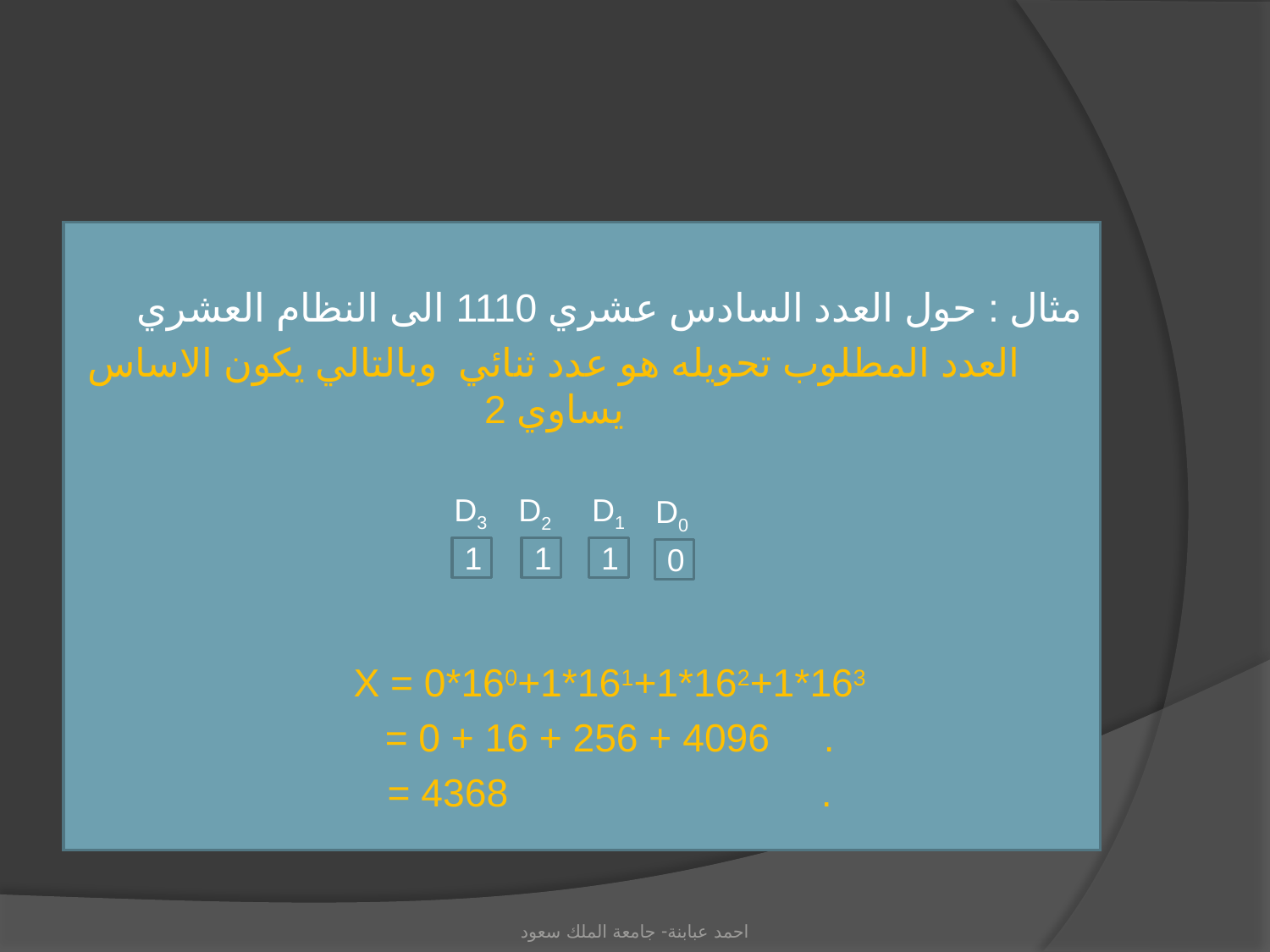

#

مثال : حول العدد السادس عشري 1110 الى النظام العشري
العدد المطلوب تحويله هو عدد ثنائي  وبالتالي يكون الاساس يساوي 2

X = 0*160+1*161+1*162+1*163
= 0 + 16 + 256 + 4096     .
= 4368                             .

D3
D1
D2
D0
1
1
1
0
احمد عبابنة- جامعة الملك سعود